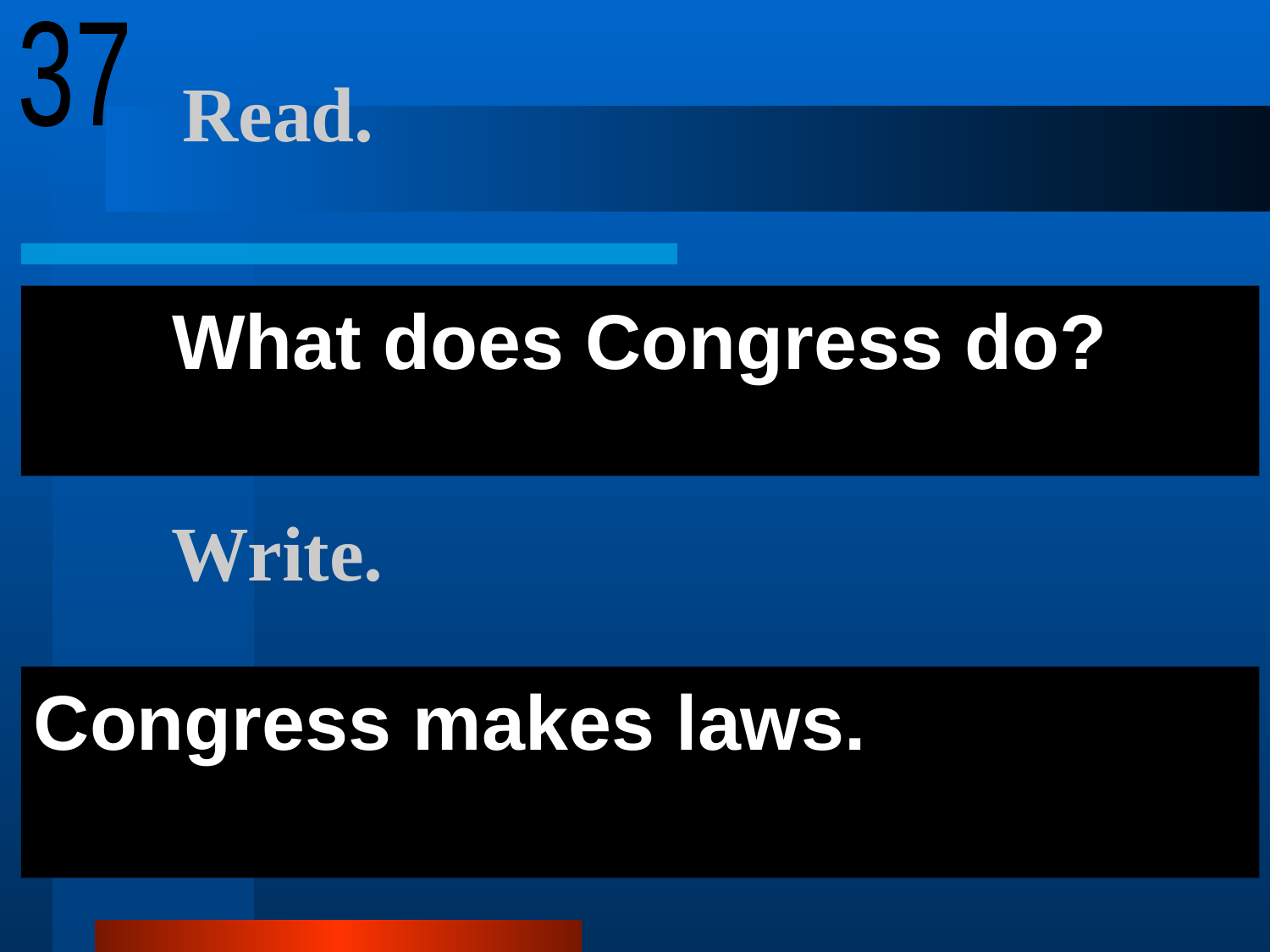

37
# Read.
What does Congress do?
Write.
Congress makes laws.